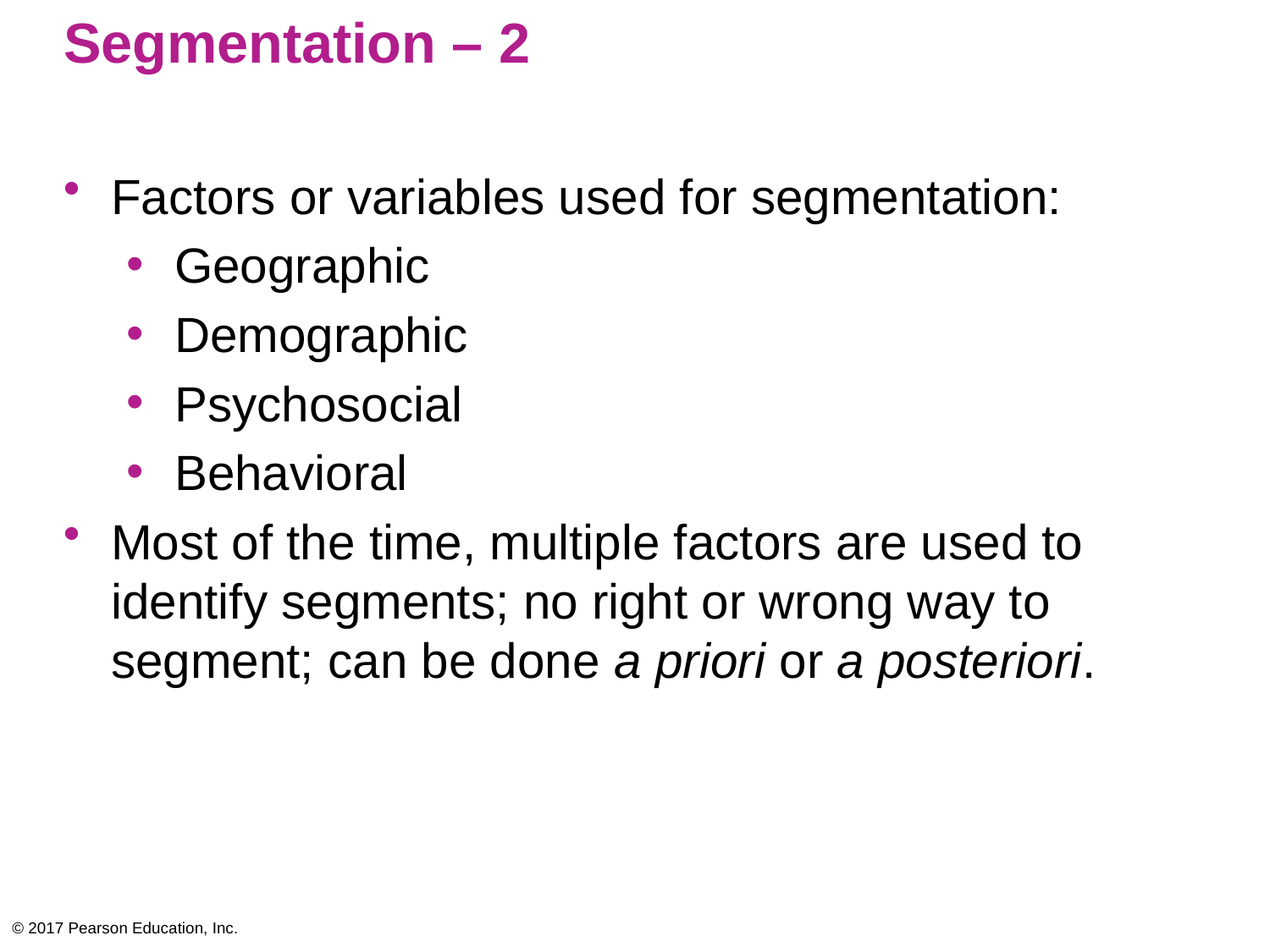

# Segmentation – 2
Factors or variables used for segmentation:
Geographic
Demographic
Psychosocial
Behavioral
Most of the time, multiple factors are used to identify segments; no right or wrong way to segment; can be done a priori or a posteriori.
© 2017 Pearson Education, Inc.